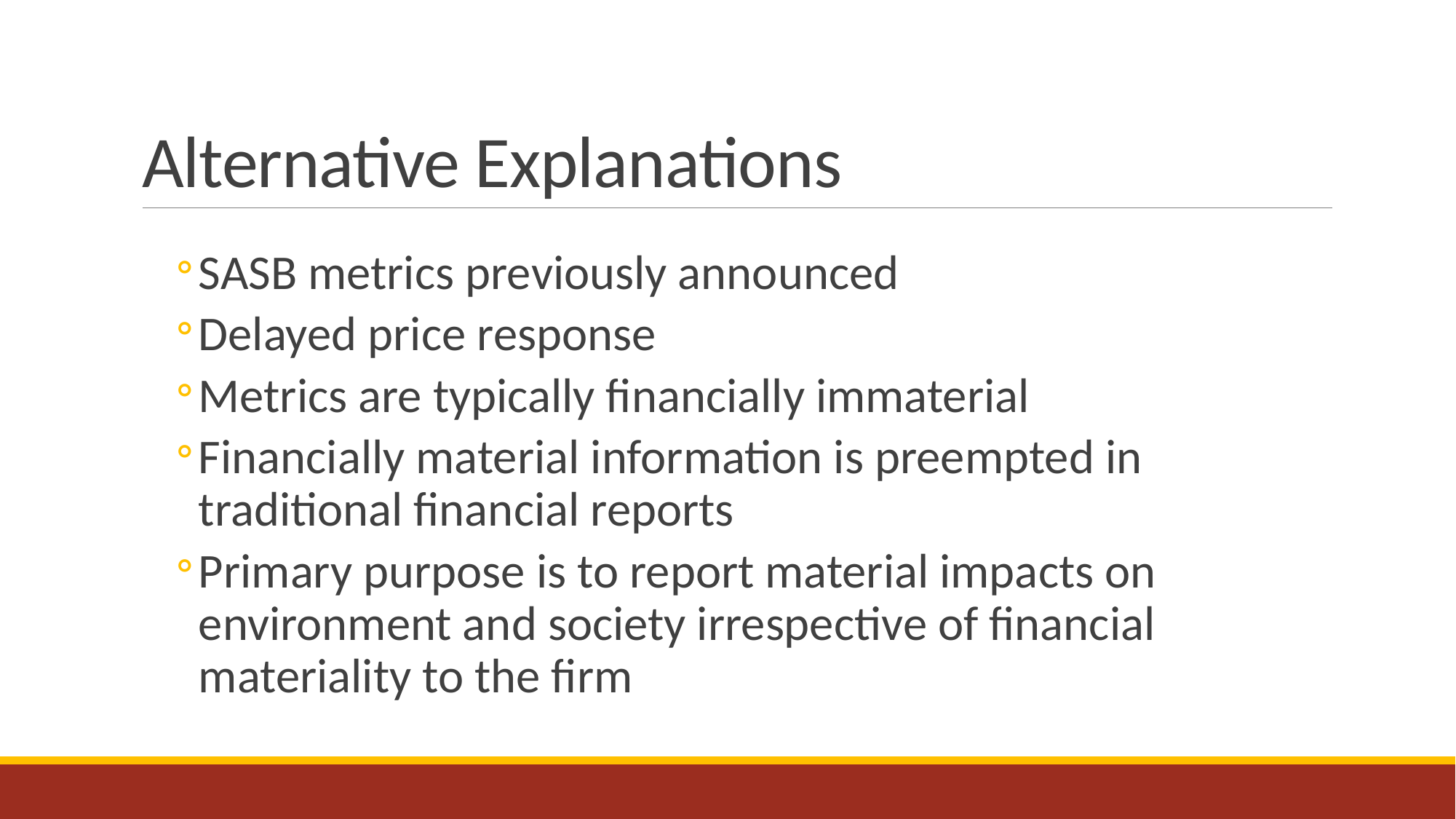

# Alternative Explanations
SASB metrics previously announced
Delayed price response
Metrics are typically financially immaterial
Financially material information is preempted in traditional financial reports
Primary purpose is to report material impacts on environment and society irrespective of financial materiality to the firm